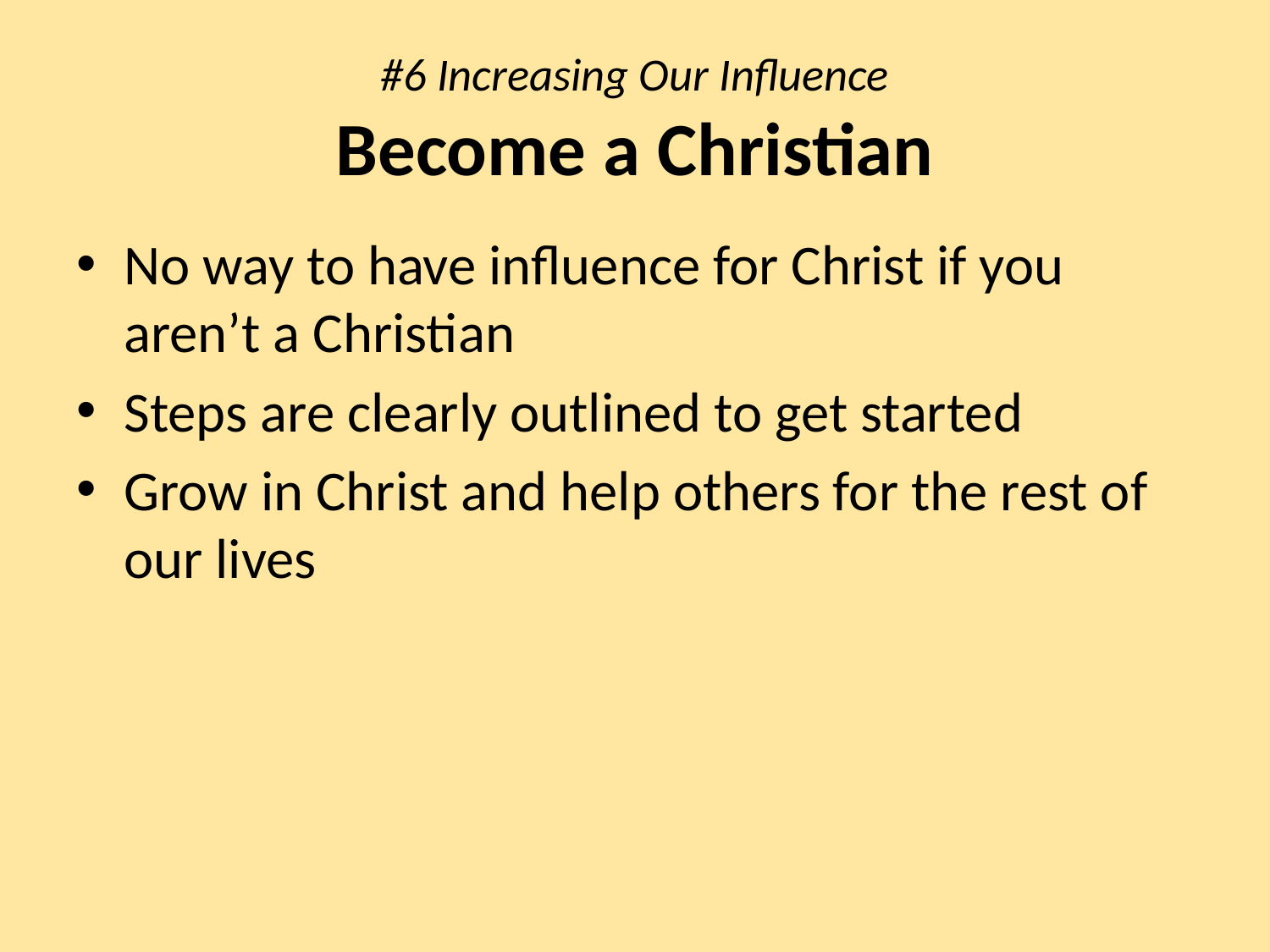

# #6 Increasing Our Influence Become a Christian
No way to have influence for Christ if you aren’t a Christian
Steps are clearly outlined to get started
Grow in Christ and help others for the rest of our lives